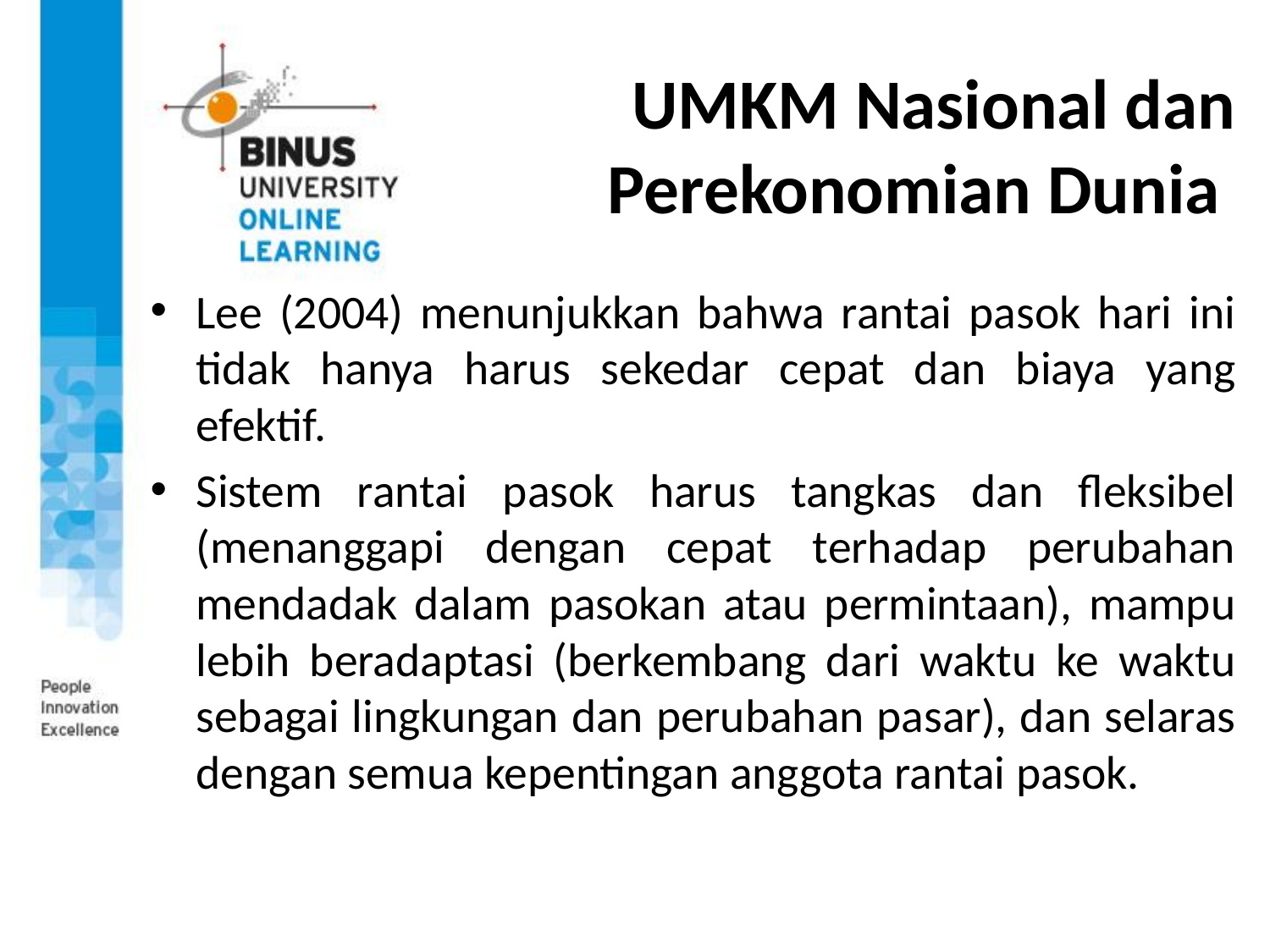

# UMKM Nasional dan Perekonomian Dunia
Lee (2004) menunjukkan bahwa rantai pasok hari ini tidak hanya harus sekedar cepat dan biaya yang efektif.
Sistem rantai pasok harus tangkas dan fleksibel (menanggapi dengan cepat terhadap perubahan mendadak dalam pasokan atau permintaan), mampu lebih beradaptasi (berkembang dari waktu ke waktu sebagai lingkungan dan perubahan pasar), dan selaras dengan semua kepentingan anggota rantai pasok.